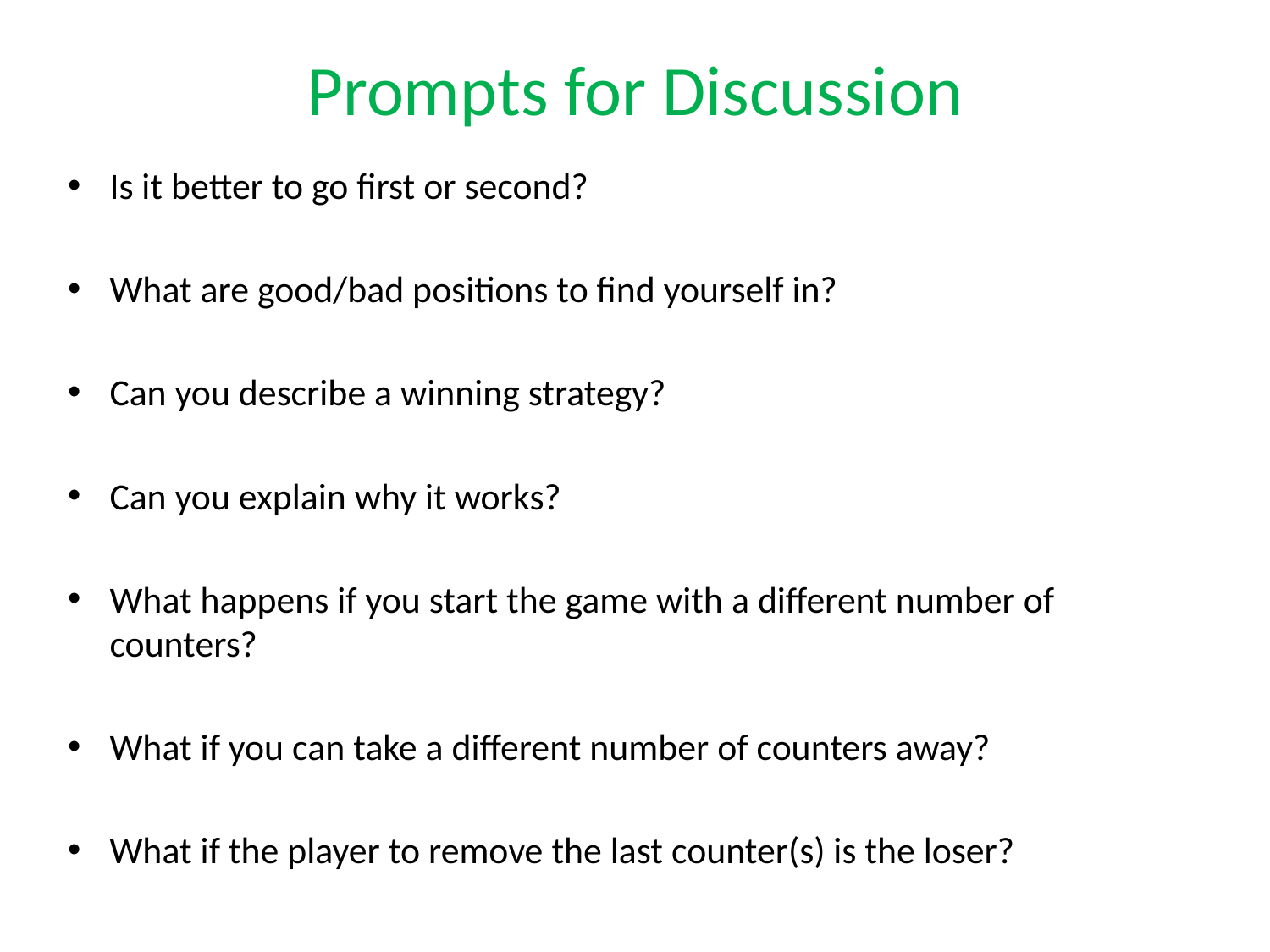

# Prompts for Discussion
Is it better to go first or second?

What are good/bad positions to find yourself in?

Can you describe a winning strategy?

Can you explain why it works?

What happens if you start the game with a different number of counters?

What if you can take a different number of counters away?

What if the player to remove the last counter(s) is the loser?